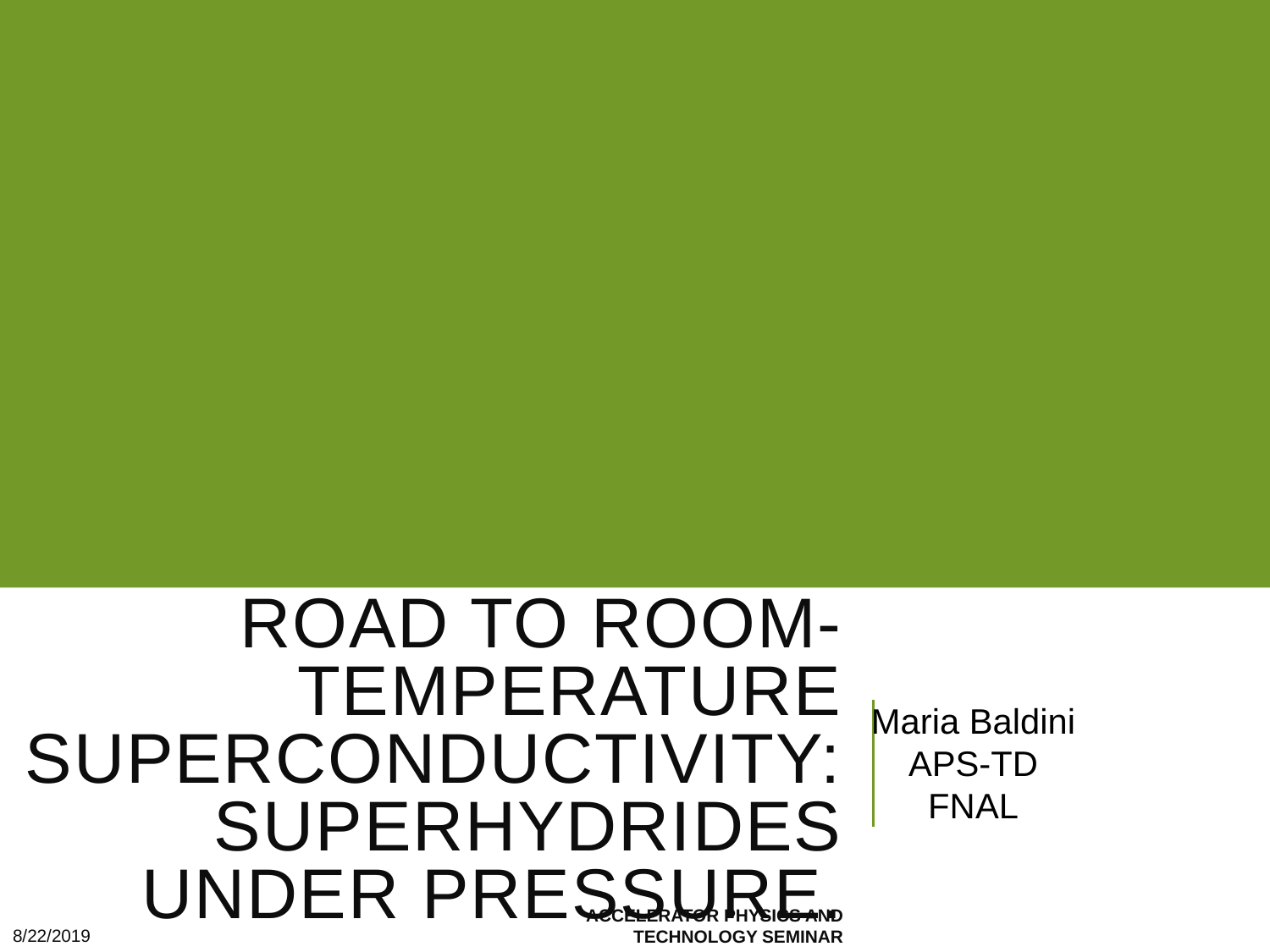

# Road to Room-Temperature Superconductivity: Superhydrides under Pressure.
Maria Baldini
APS-TD
FNAL
1
8/22/2019
Accelerator Physics and Technology Seminar